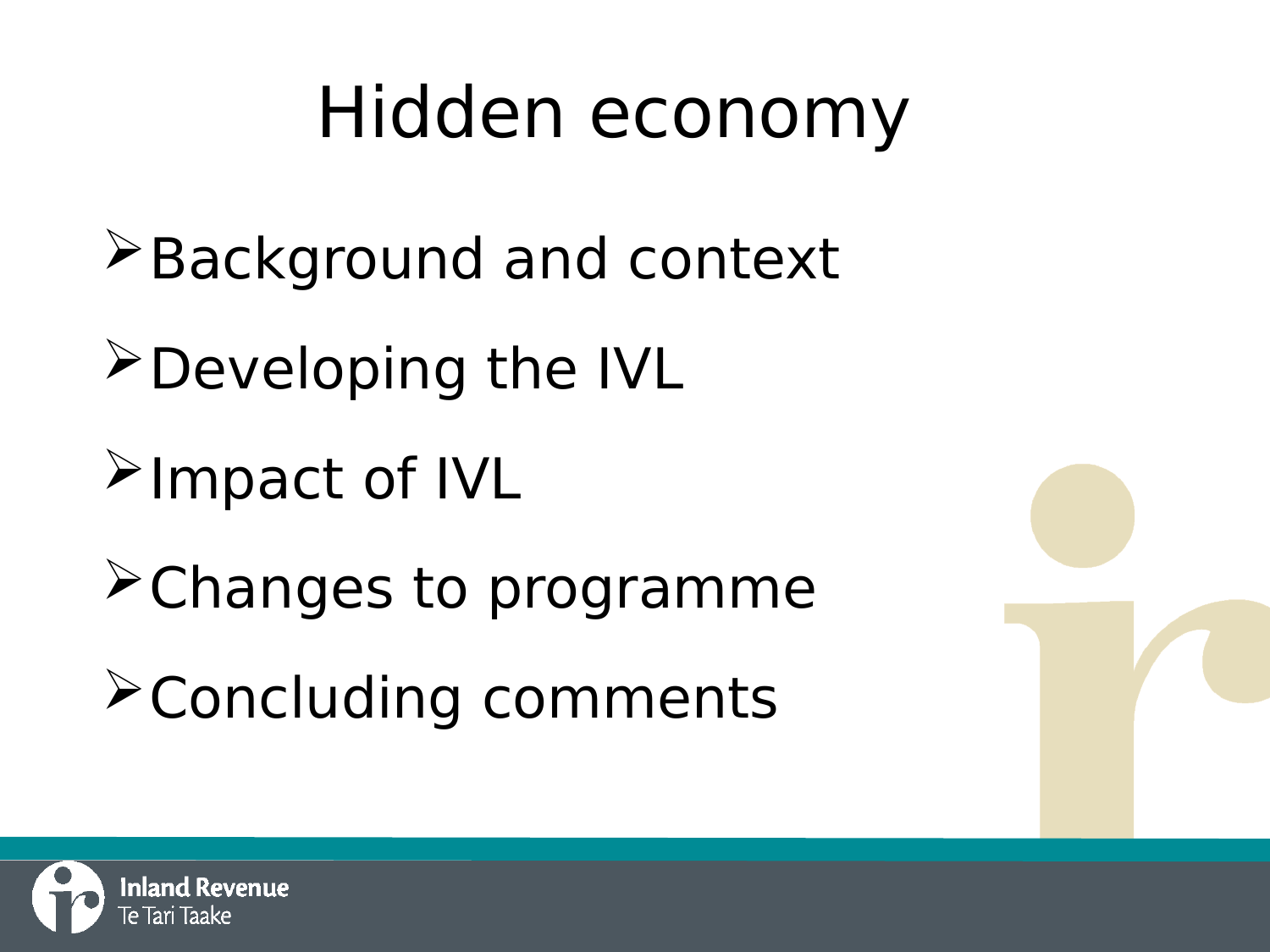

# Hidden economy
Background and context
Developing the IVL
Impact of IVL
Changes to programme
Concluding comments